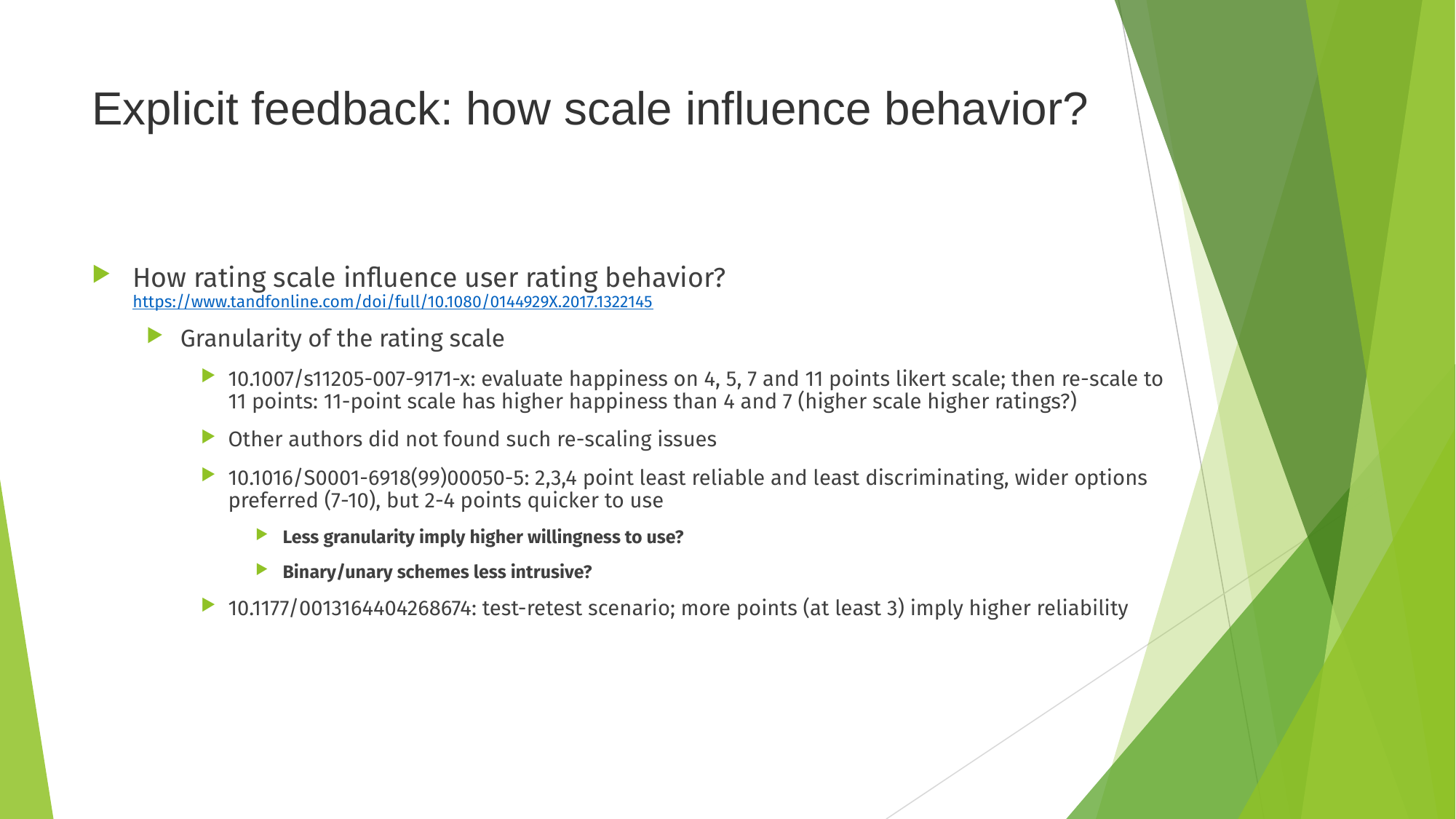

# Explicit feedback: how scale influence behavior?
How rating scale influence user rating behavior?
https://www.tandfonline.com/doi/full/10.1080/0144929X.2017.1322145
Granularity of the rating scale
10.1007/s11205-007-9171-x: evaluate happiness on 4, 5, 7 and 11 points likert scale; then re-scale to 11 points: 11-point scale has higher happiness than 4 and 7 (higher scale higher ratings?)
Other authors did not found such re-scaling issues
10.1016/S0001-6918(99)00050-5: 2,3,4 point least reliable and least discriminating, wider options preferred (7-10), but 2-4 points quicker to use
Less granularity imply higher willingness to use?
Binary/unary schemes less intrusive?
10.1177/0013164404268674: test-retest scenario; more points (at least 3) imply higher reliability